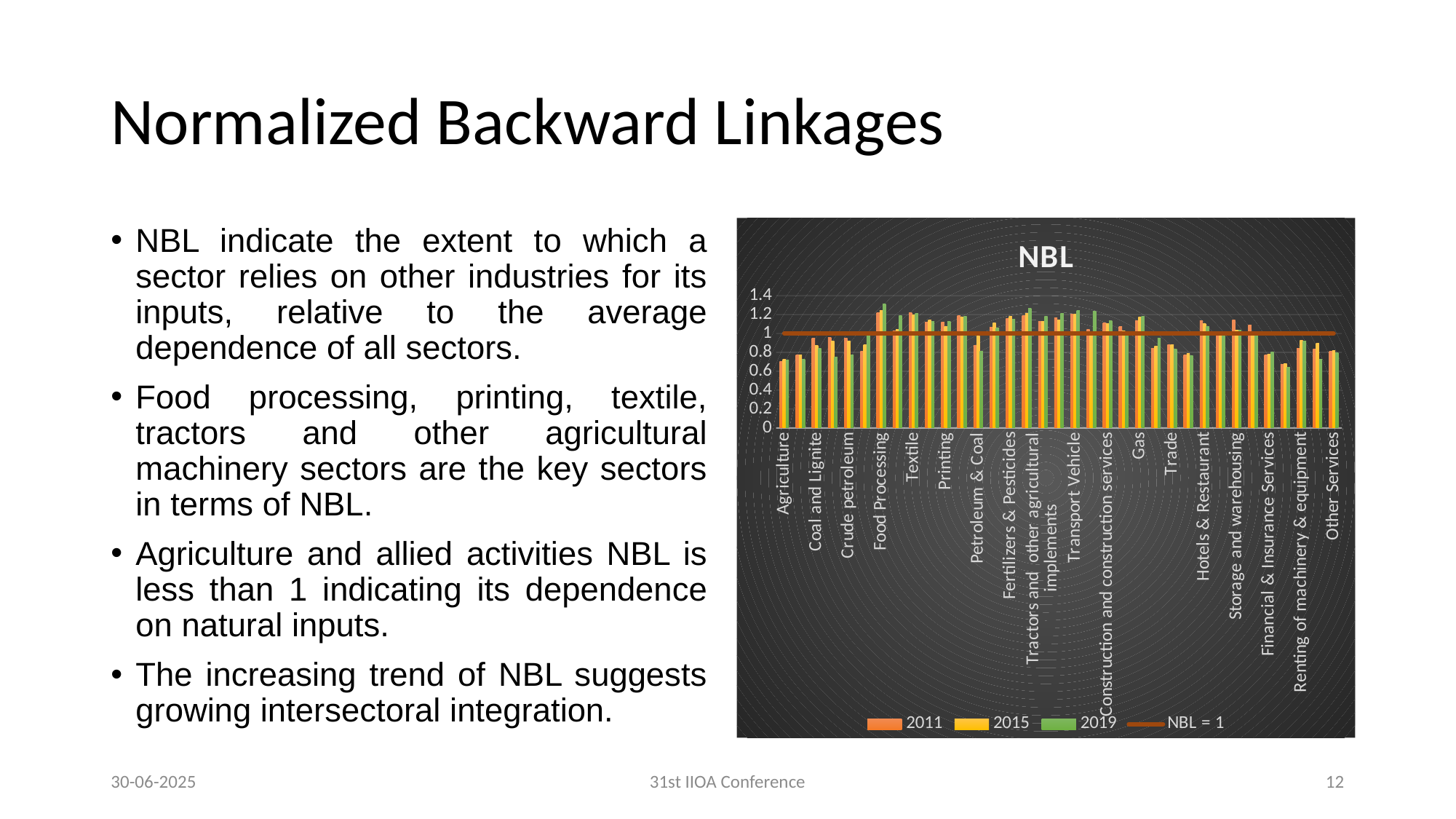

# Normalized Backward Linkages
NBL indicate the extent to which a sector relies on other industries for its inputs, relative to the average dependence of all sectors.
Food processing, printing, textile, tractors and other agricultural machinery sectors are the key sectors in terms of NBL.
Agriculture and allied activities NBL is less than 1 indicating its dependence on natural inputs.
The increasing trend of NBL suggests growing intersectoral integration.

### Chart: NBL

| Category | 2011 | 2015 | 2019 | NBL = 1 |
|---|---|---|---|---|
| Agriculture | 0.7017351382769054 | 0.7262777218820128 | 0.7191389218530316 | 1.0 |
| Allied Activities | 0.7731103901290116 | 0.7730402264799935 | 0.723349294699105 | 1.0 |
| Coal and Lignite | 0.9519626506887567 | 0.8723288367024576 | 0.846247967841941 | 1.0 |
| Natural Gas | 0.9599047670645345 | 0.9235588335200103 | 0.7517508766531422 | 1.0 |
| Crude petroleum | 0.9525600573431326 | 0.9222761446197288 | 0.7708156321835412 | 1.0 |
| Mining & Quarring | 0.8095648892135402 | 0.8783148187063463 | 0.9796867938926809 | 1.0 |
| Food Processing | 1.2211419106267374 | 1.247316525593288 | 1.3166549143698276 | 1.0 |
| Beverages & Tobacco | 1.0314262025577994 | 1.0399860071665363 | 1.1922684653421225 | 1.0 |
| Textile | 1.2233700372673073 | 1.1939969175365448 | 1.215126270912477 | 1.0 |
| Paper & Furniture | 1.1215183848637087 | 1.1410762941086288 | 1.1294020123574895 | 1.0 |
| Printing | 1.1193120064197761 | 1.071798630413616 | 1.1301962222339448 | 1.0 |
| Rubber & Plastic Products | 1.1857672576928633 | 1.1756268810852146 | 1.1780222734349899 | 1.0 |
| Petroleum & Coal | 0.876968729680269 | 0.9709999822268094 | 0.8104657809292729 | 1.0 |
| Chemical, chemical products, Pharmaceuticals | 1.0673076030591782 | 1.1118221226998053 | 1.0591645611929263 | 1.0 |
| Fertilizers & Pesticides | 1.1556056243883186 | 1.1789765004195252 | 1.1486053537276504 | 1.0 |
| Metallic & Non-Mettalic Products | 1.1912199059454496 | 1.2118009855158964 | 1.2704114489512193 | 1.0 |
| Tractors and  other agricultural implements | 1.1286132334084544 | 1.1291177849367326 | 1.185263647400824 | 1.0 |
| Electrical & Non-Electrical Machinery | 1.167294008161401 | 1.140282600256111 | 1.209081860170661 | 1.0 |
| Transport Vehicle | 1.2032177296576836 | 1.2055714150045747 | 1.24642714287144 | 1.0 |
| Miscellaneous manufacturing | 1.0435121595845651 | 1.0019397461777837 | 1.2359835285615692 | 1.0 |
| Construction and construction services | 1.11065580062537 | 1.1075655346613151 | 1.138373792786522 | 1.0 |
| Electricity | 1.07630455291591 | 1.0300297160729142 | 0.9779434174215549 | 1.0 |
| Gas | 1.1321001070537497 | 1.176787149357915 | 1.1838192970944081 | 1.0 |
| Water Supply | 0.8416654045432727 | 0.8629994882354447 | 0.9495866218044703 | 1.0 |
| Trade | 0.882752711677022 | 0.8804040657288927 | 0.8361387094264575 | 1.0 |
| Repair & Maintenace of Motor Vehicle | 0.7741936177133907 | 0.7866165130581136 | 0.764897484715022 | 1.0 |
| Hotels & Restaurant | 1.1354143357410664 | 1.1011503744133102 | 1.0732203187307108 | 1.0 |
| Transport  | 0.9989494824381208 | 0.9890670077246693 | 1.012121486402378 | 1.0 |
| Storage and warehousing | 1.1430057783539282 | 1.0364461511079177 | 1.0365541833936316 | 1.0 |
| Communication services | 1.0860815185724513 | 1.0109781507346531 | 1.0172801850368505 | 1.0 |
| Financial & Insurance Services | 0.7744964514897387 | 0.7831449876916613 | 0.8061327065566557 | 1.0 |
| Real estate services | 0.6758294589463835 | 0.6823341275034986 | 0.6413863562914698 | 1.0 |
| Renting of machinery & equipment | 0.841164696173638 | 0.9249826726685031 | 0.9189442275713964 | 1.0 |
| Research & Development Services | 0.8334668879890826 | 0.893713899792489 | 0.7292065973200754 | 1.0 |
| Other Services | 0.8088065097374821 | 0.8176711861970826 | 0.7963316458685438 | 1.0 |
30-06-2025
31st IIOA Conference
12